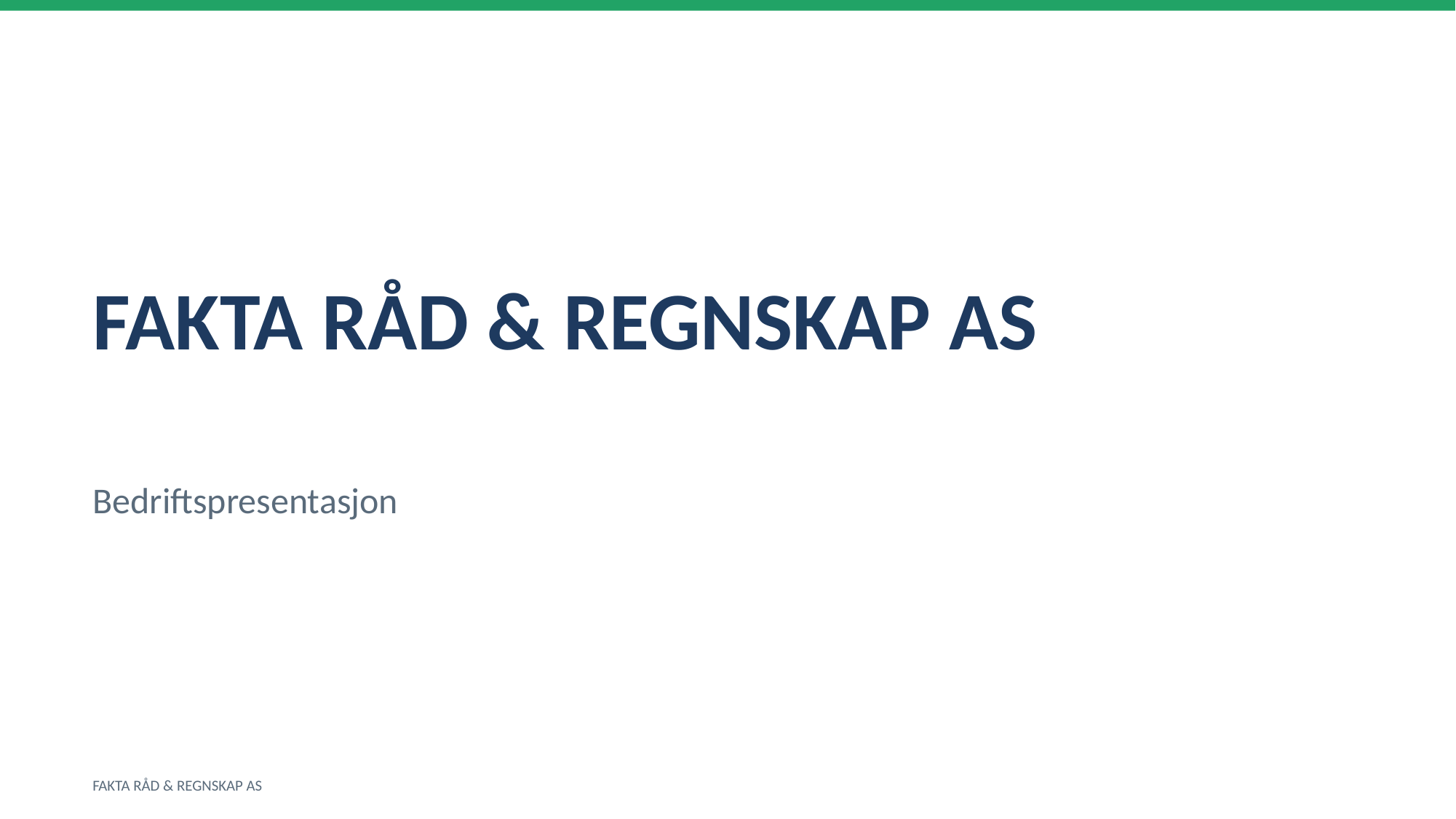

FAKTA RÅD & REGNSKAP AS
Bedriftspresentasjon
FAKTA RÅD & REGNSKAP AS